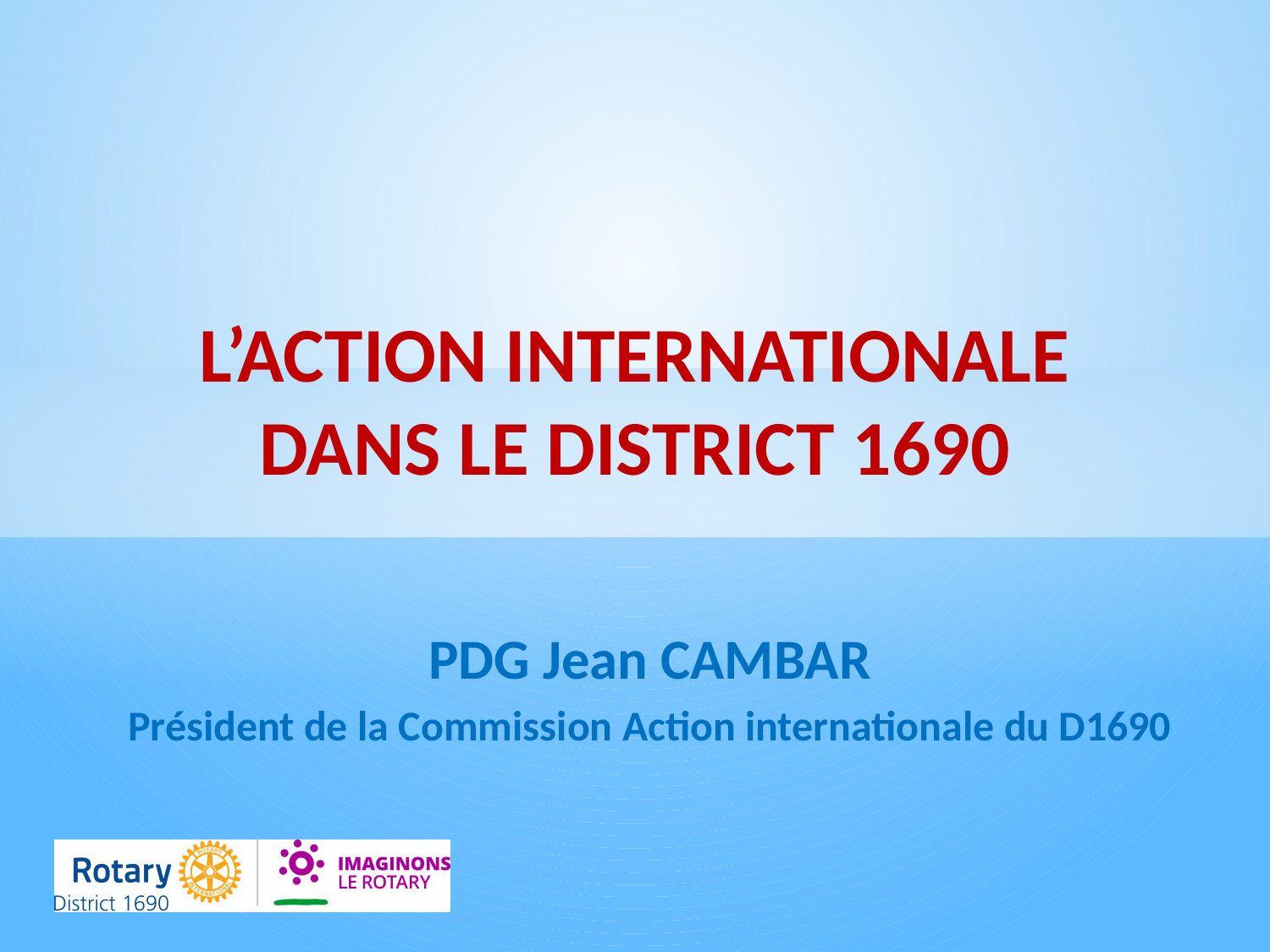

L’ACTION INTERNATIONALE
DANS LE DISTRICT 1690
PDG Jean CAMBAR
Président de la Commission Action internationale du D1690